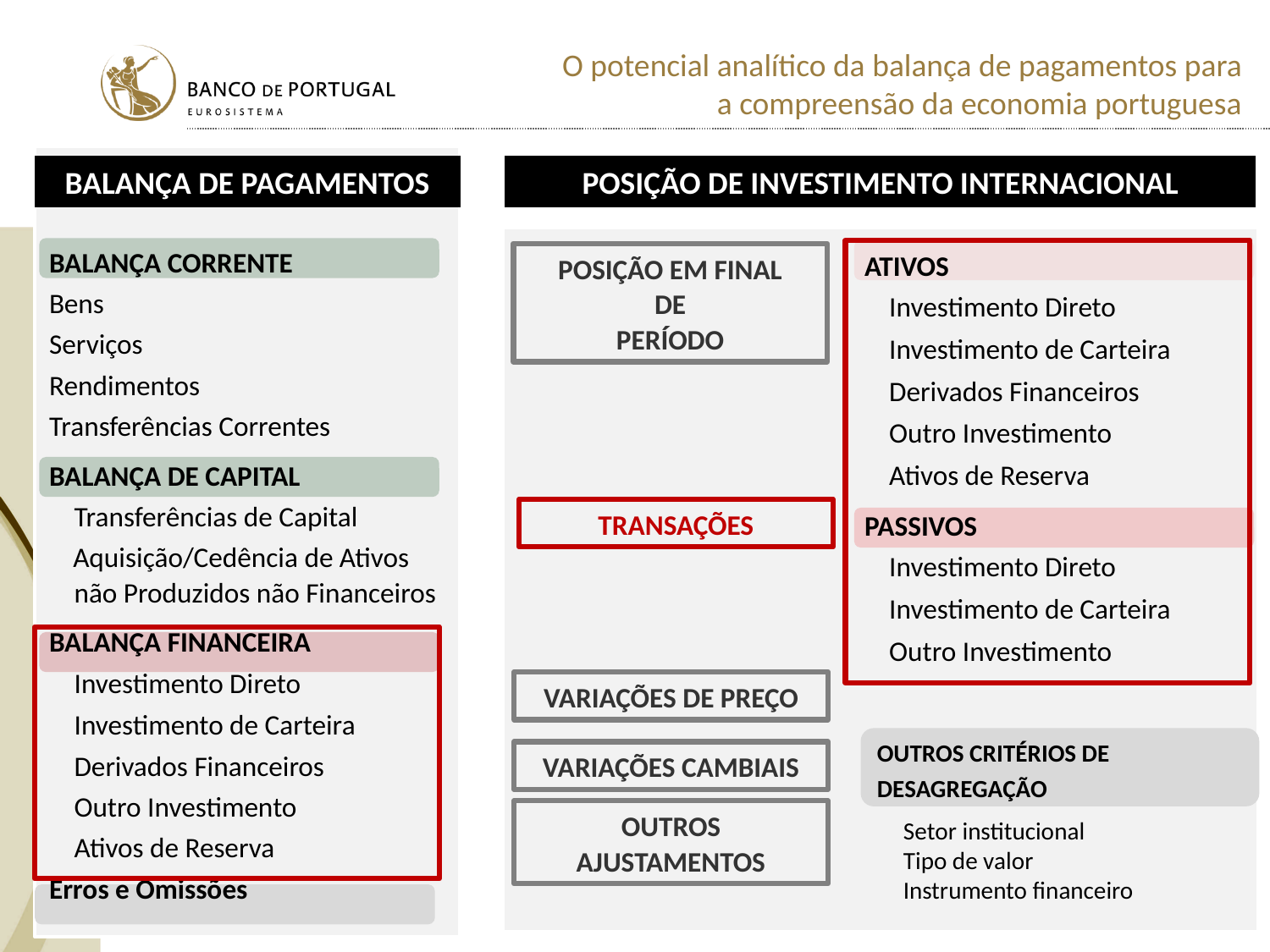

BALANÇA DE PAGAMENTOS
POSIÇÃO DE INVESTIMENTO INTERNACIONAL

BALANÇA CORRENTE
Bens
Serviços
Rendimentos
Transferências Correntes
BALANÇA DE CAPITAL
	Transferências de Capital
Aquisição/Cedência de Ativos não Produzidos não Financeiros
BALANÇA FINANCEIRA
Investimento Direto
Investimento de Carteira
Derivados Financeiros
Outro Investimento
Ativos de Reserva
Erros e Omissões

ATIVOS
Investimento Direto
Investimento de Carteira
Derivados Financeiros
Outro Investimento
Ativos de Reserva
PASSIVOS
Investimento Direto
Investimento de Carteira
Outro Investimento

POSIÇÃO EM FINAL
DE
PERÍODO

TRANSAÇÕES

VARIAÇÕES DE PREÇO
OUTROS CRITÉRIOS DE DESAGREGAÇÃO
VARIAÇÕES CAMBIAIS
OUTROS AJUSTAMENTOS
Setor institucional
Tipo de valor
Instrumento financeiro